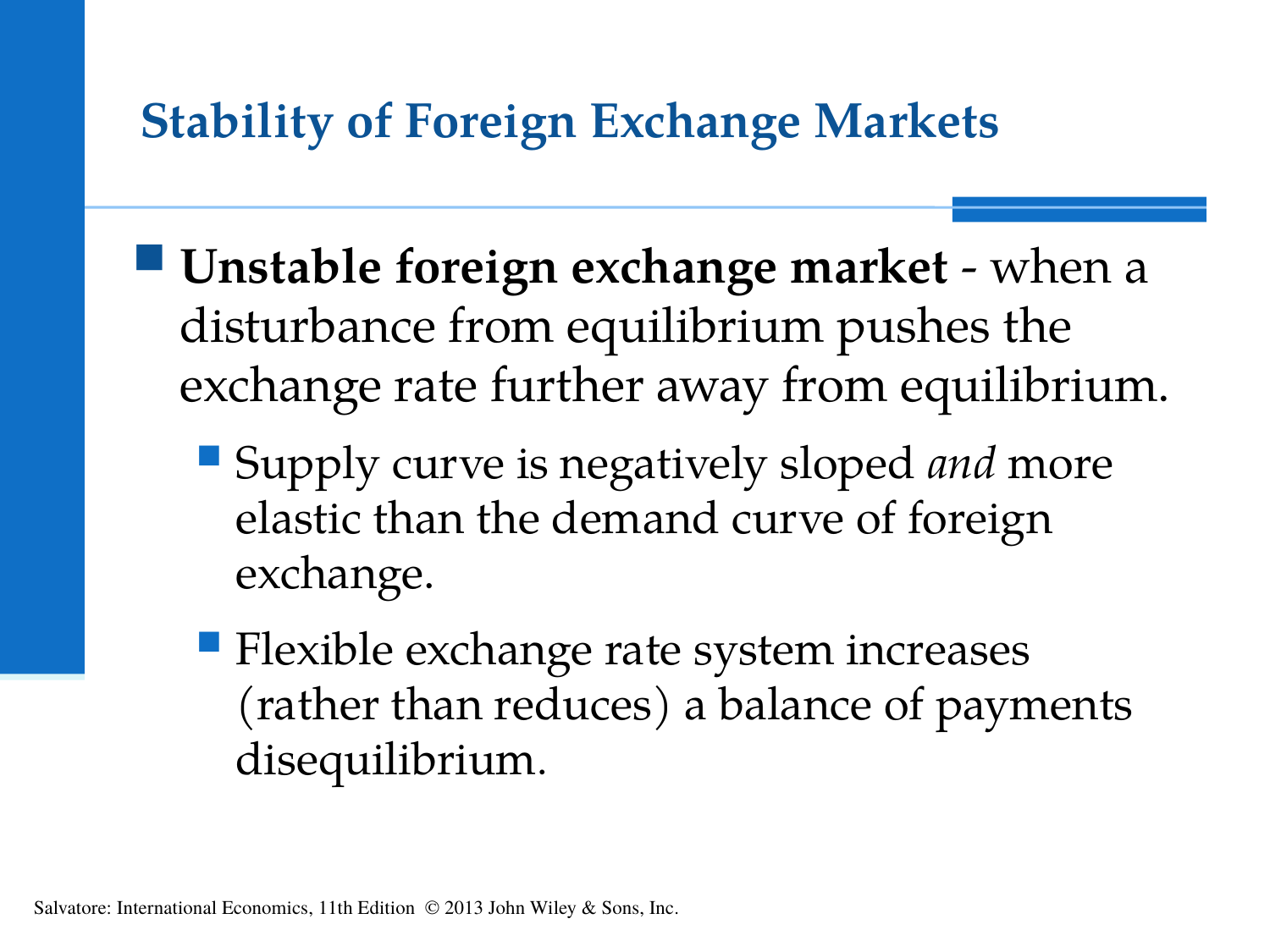

# Stability of Foreign Exchange Markets
Unstable foreign exchange market - when a disturbance from equilibrium pushes the exchange rate further away from equilibrium.
Supply curve is negatively sloped and more elastic than the demand curve of foreign exchange.
Flexible exchange rate system increases (rather than reduces) a balance of payments disequilibrium.

Salvatore: International Economics, 11th Edition  © 2013 John Wiley & Sons, Inc.